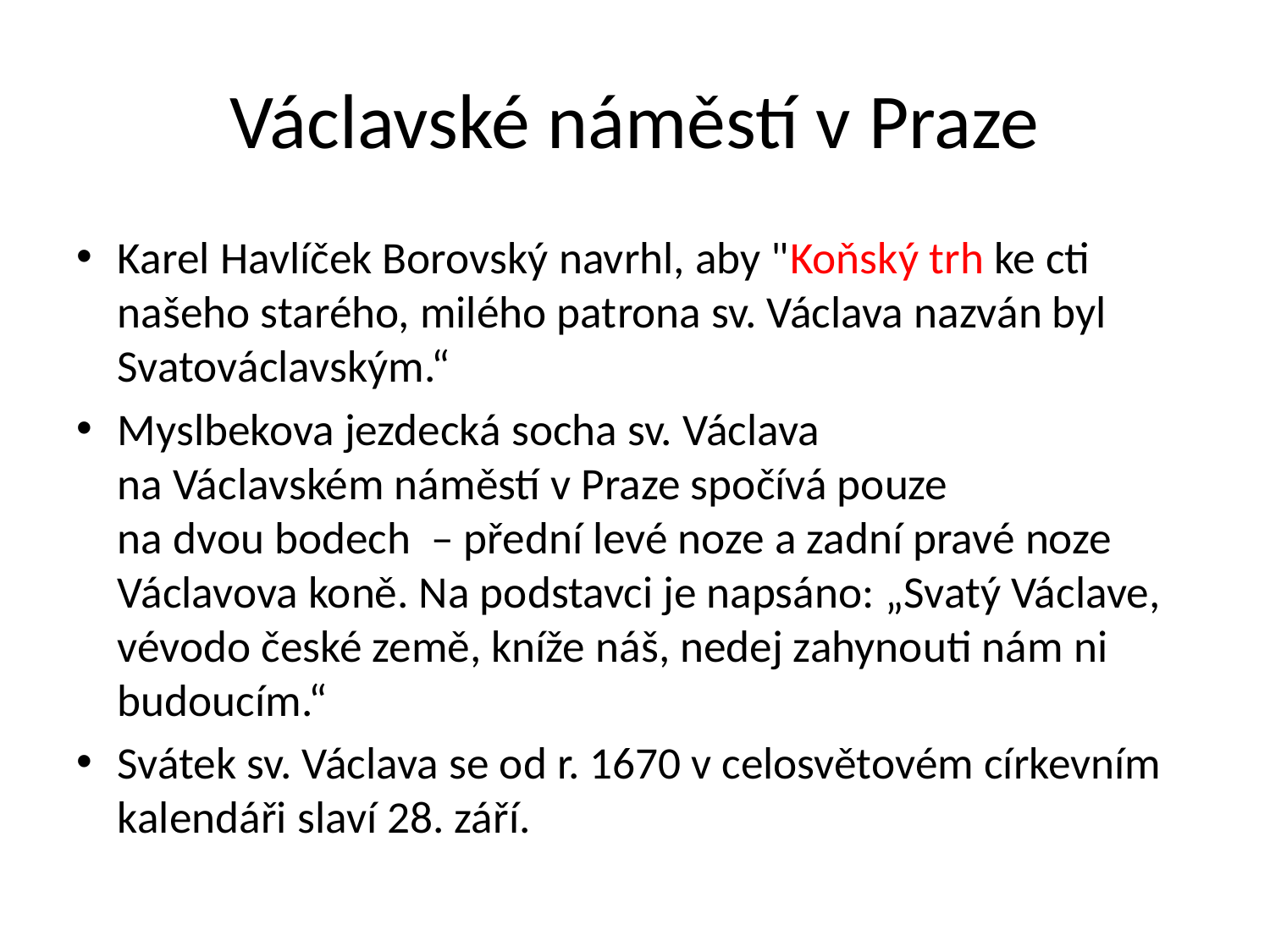

# Václavské náměstí v Praze
Karel Havlíček Borovský navrhl, aby "Koňský trh ke cti našeho starého, milého patrona sv. Václava nazván byl Svatováclavským.“
Myslbekova jezdecká socha sv. Václava
na Václavském náměstí v Praze spočívá pouze
na dvou bodech  – přední levé noze a zadní pravé noze Václavova koně. Na podstavci je napsáno: „Svatý Václave, vévodo české země, kníže náš, nedej zahynouti nám ni budoucím.“
Svátek sv. Václava se od r. 1670 v celosvětovém církevním kalendáři slaví 28. září.